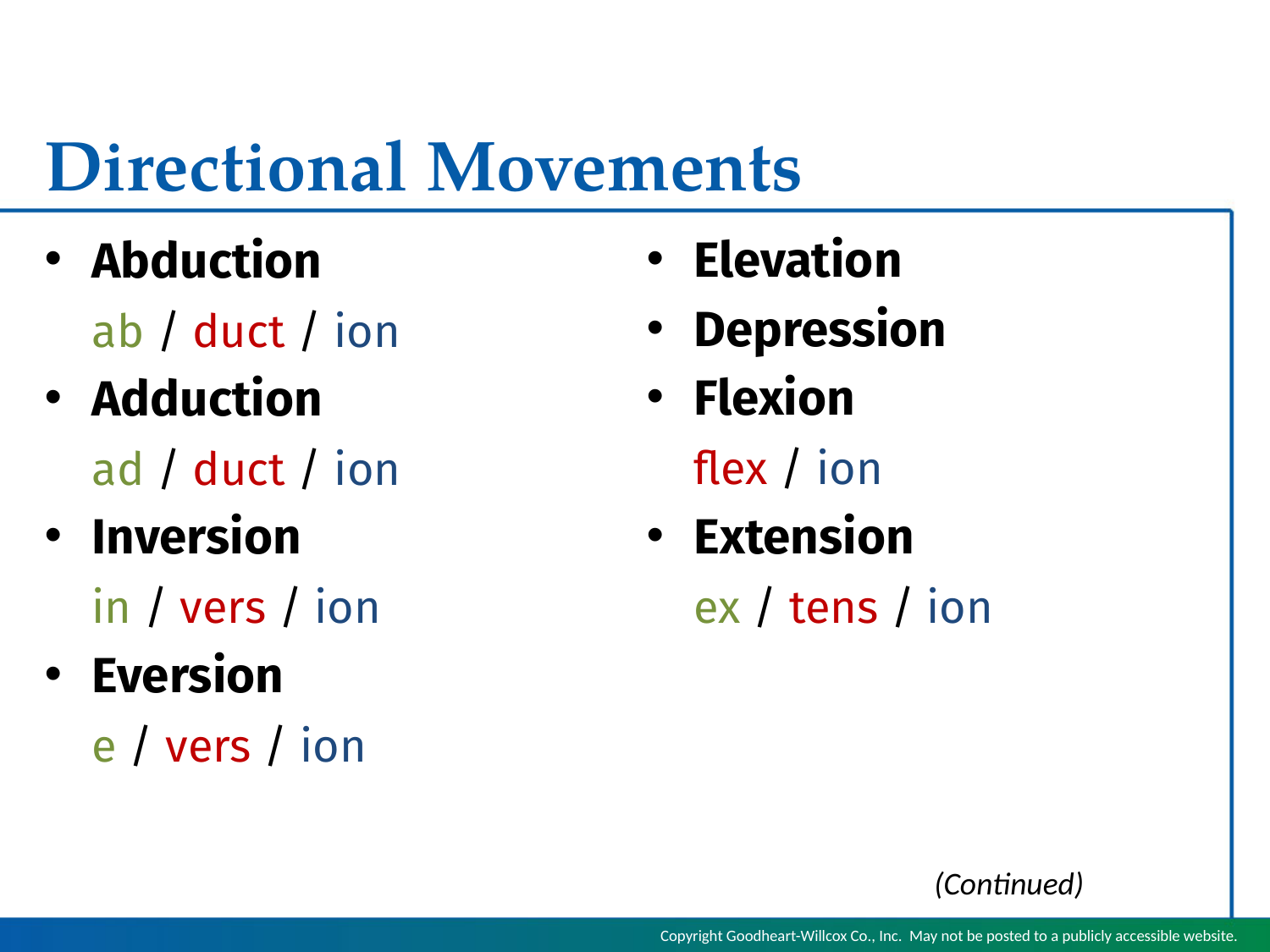

# Directional Movements
Elevation
Depression
Flexion
	flex / ion
Extension
	ex / tens / ion
Abduction
	ab / duct / ion
Adduction
	ad / duct / ion
Inversion
	in / vers / ion
Eversion
	e / vers / ion
(Continued)